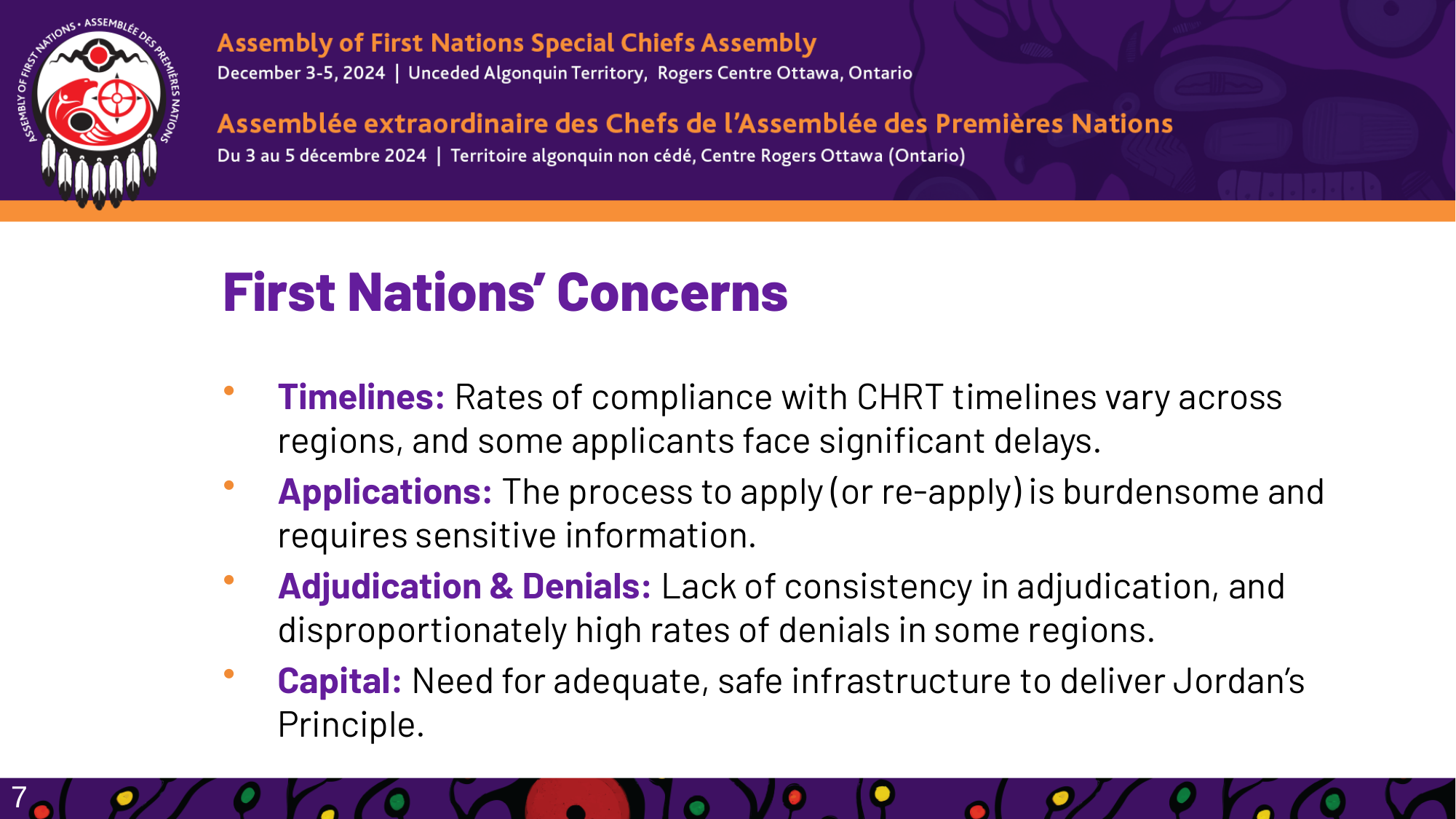

First Nations’ Concerns
Timelines: Rates of compliance with CHRT timelines vary across regions, and some applicants face significant delays.
Applications: The process to apply (or re-apply) is burdensome and requires sensitive information.
Adjudication & Denials: Lack of consistency in adjudication, and disproportionately high rates of denials in some regions.
Capital: Need for adequate, safe infrastructure to deliver Jordan’s Principle.